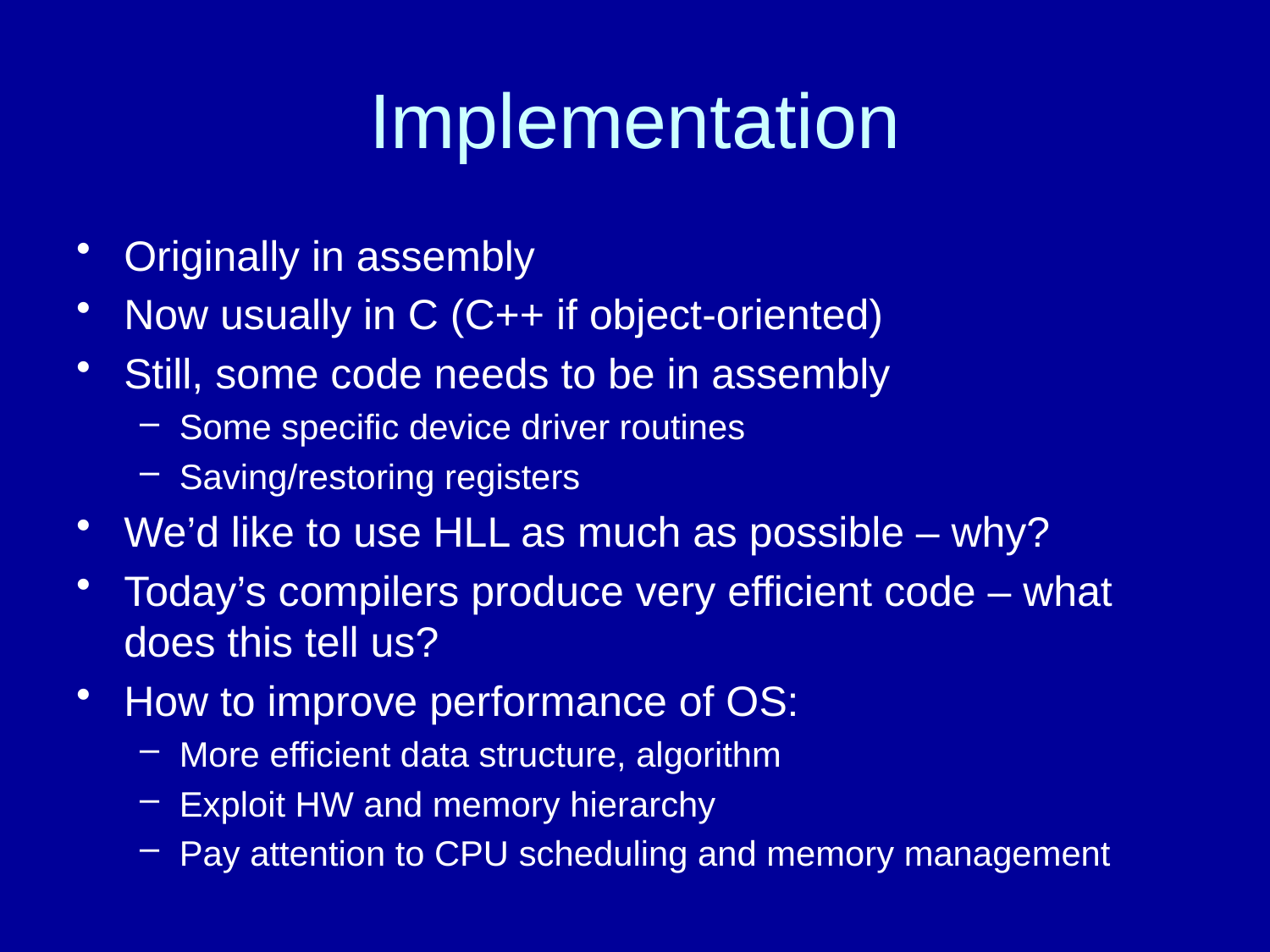

# Implementation
Originally in assembly
Now usually in C (C++ if object-oriented)
Still, some code needs to be in assembly
Some specific device driver routines
Saving/restoring registers
We’d like to use HLL as much as possible – why?
Today’s compilers produce very efficient code – what does this tell us?
How to improve performance of OS:
More efficient data structure, algorithm
Exploit HW and memory hierarchy
Pay attention to CPU scheduling and memory management